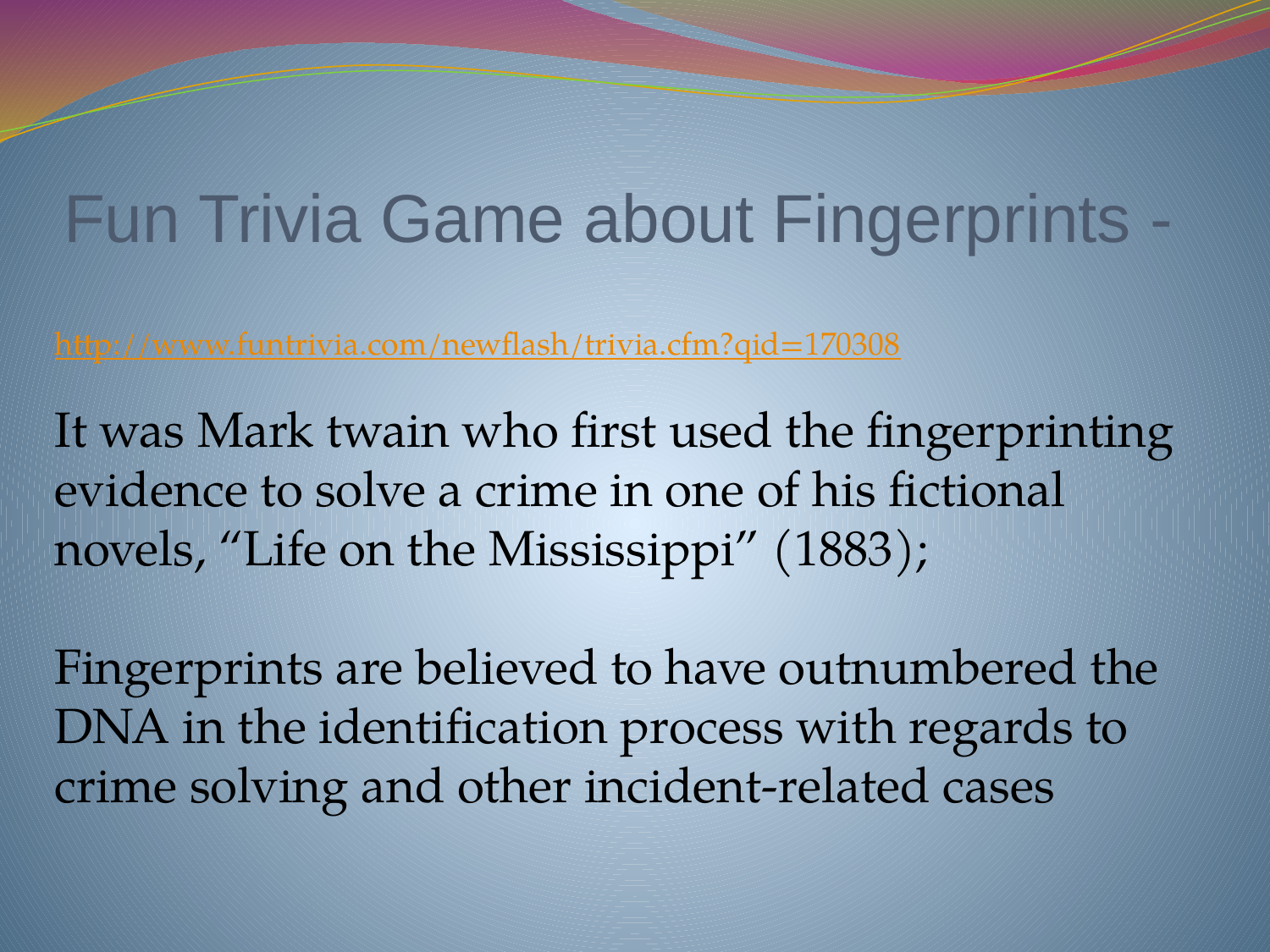

# Fun Trivia Game about Fingerprints -
http://www.funtrivia.com/newflash/trivia.cfm?qid=170308

It was Mark twain who first used the fingerprinting evidence to solve a crime in one of his fictional novels, “Life on the Mississippi” (1883);

Fingerprints are believed to have outnumbered the DNA in the identification process with regards to crime solving and other incident-related cases